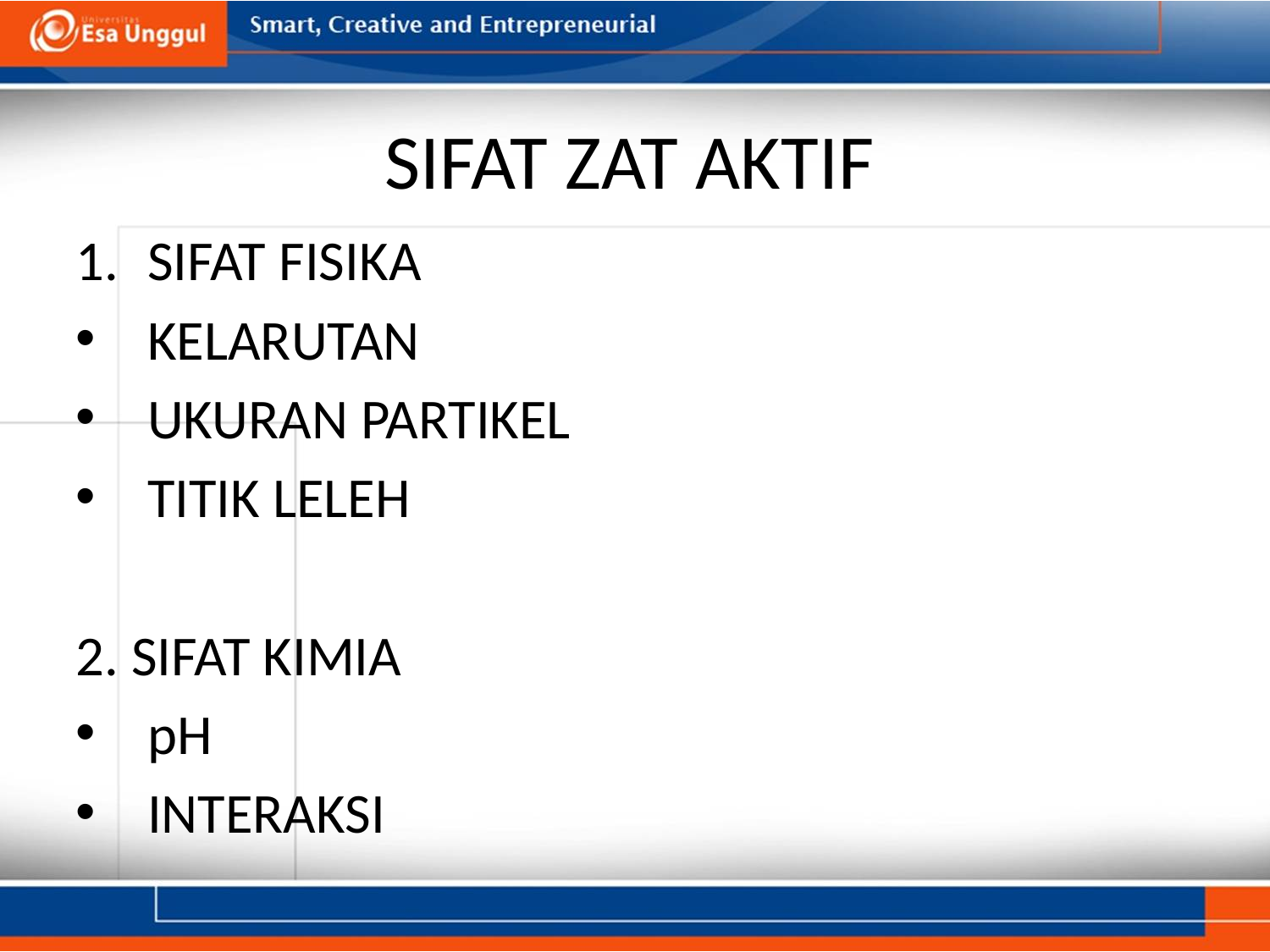

# SIFAT ZAT AKTIF
SIFAT FISIKA
KELARUTAN
UKURAN PARTIKEL
TITIK LELEH

2. SIFAT KIMIA
pH
INTERAKSI